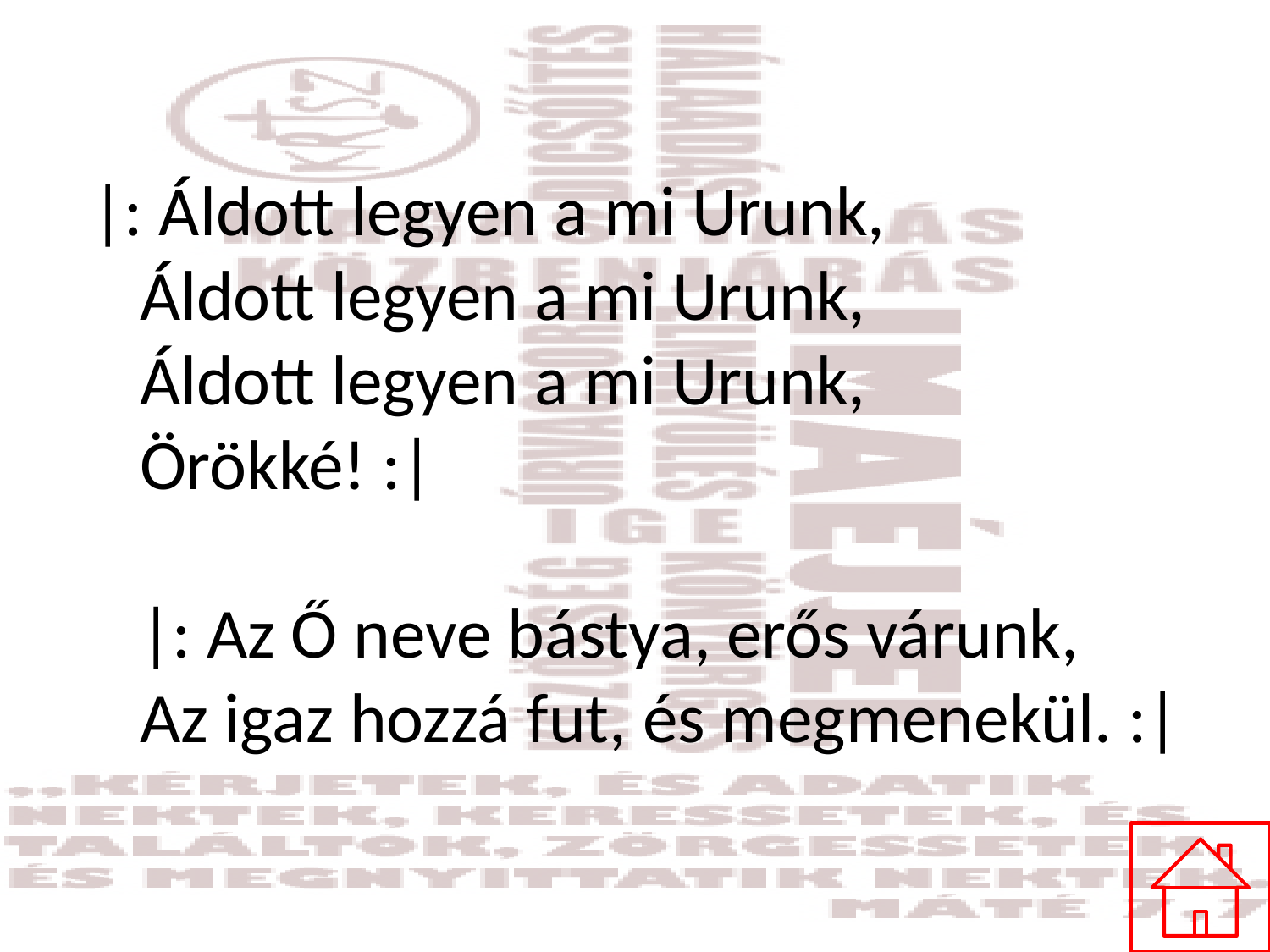

#
|: Áldott legyen a mi Urunk, Áldott legyen a mi Urunk, Áldott legyen a mi Urunk, Örökké! :| |: Az Ő neve bástya, erős várunk, Az igaz hozzá fut, és megmenekül. :|